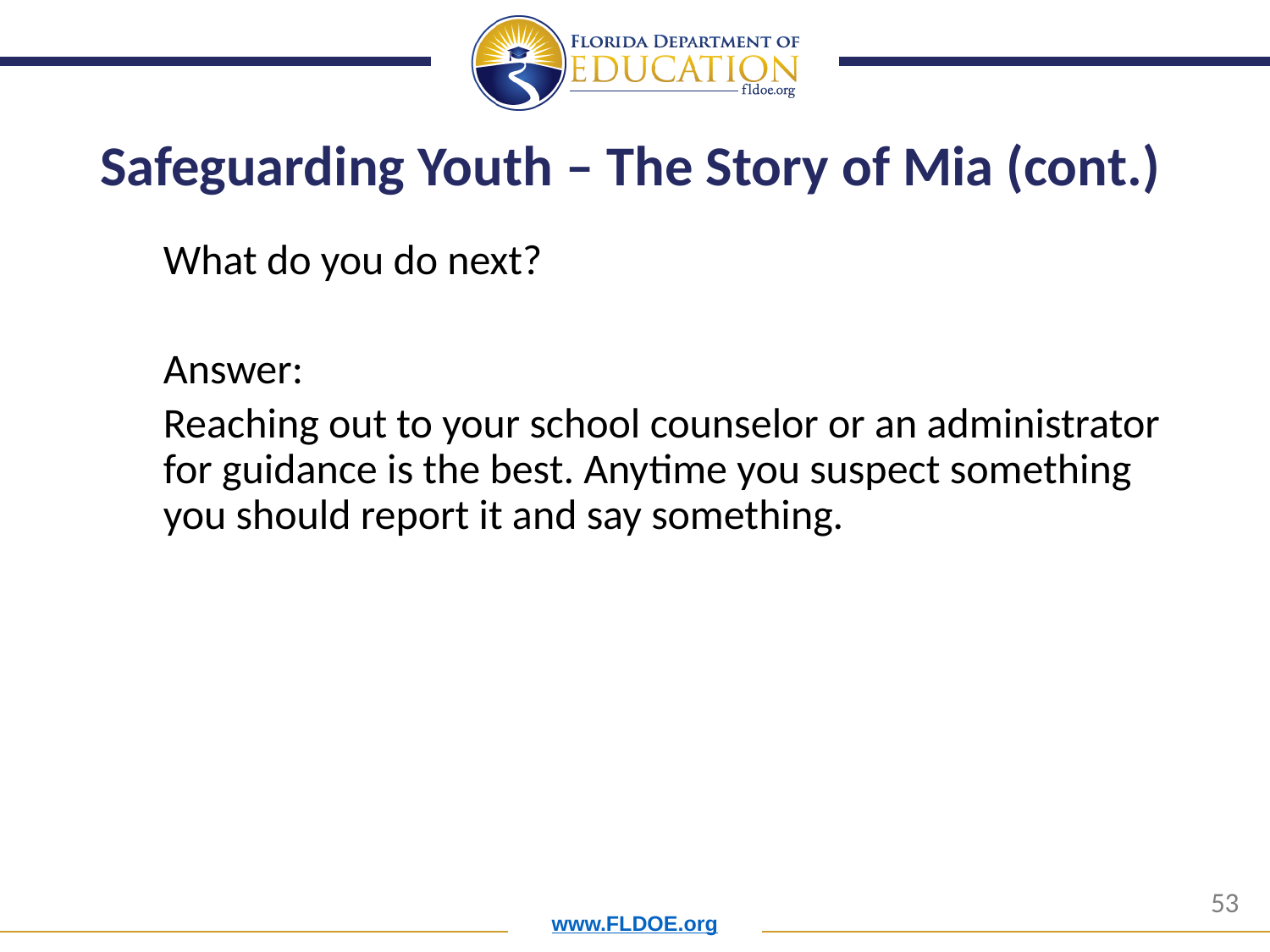

# Safeguarding Youth – The Story of Mia (cont.)
What do you do next?

Answer:
Reaching out to your school counselor or an administrator for guidance is the best. Anytime you suspect something you should report it and say something.